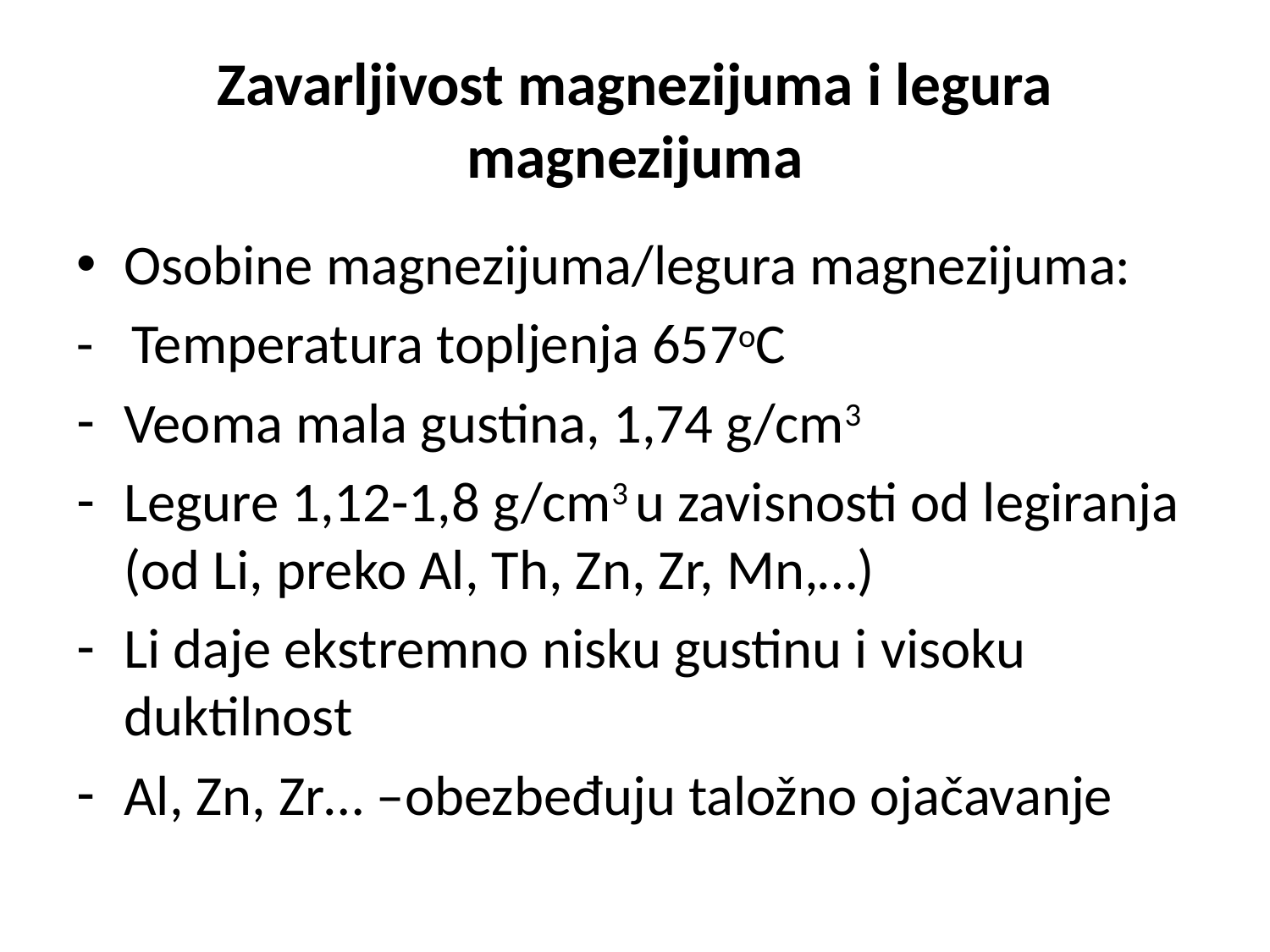

# Zavarljivost magnezijuma i legura magnezijuma
Osobine magnezijuma/legura magnezijuma:
-   Temperatura topljenja 657oC
Veoma mala gustina, 1,74 g/cm3
Legure 1,12-1,8 g/cm3 u zavisnosti od legiranja (od Li, preko Al, Th, Zn, Zr, Mn,…)
Li daje ekstremno nisku gustinu i visoku duktilnost
Al, Zn, Zr… –obezbeđuju taložno ojačavanje